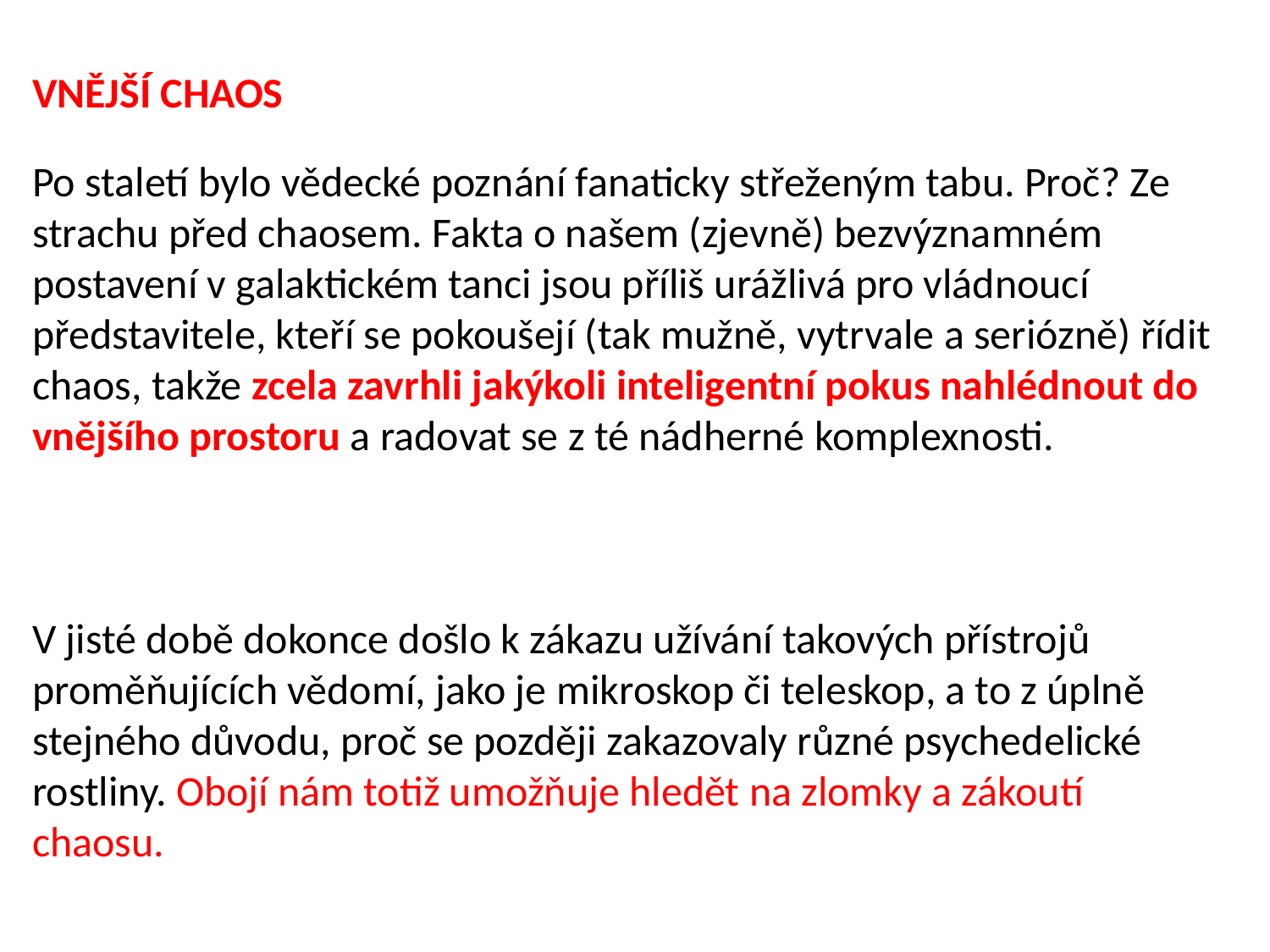

VNĚJŠÍ CHAOS

Po staletí bylo vědecké poznání fanaticky střeženým tabu. Proč? Ze strachu před chaosem. Fakta o našem (zjevně) bezvýznamném postavení v galaktickém tanci jsou příliš urážlivá pro vládnoucí představitele, kteří se pokoušejí (tak mužně, vytrvale a seriózně) řídit chaos, takže zcela zavrhli jakýkoli inteligentní pokus nahlédnout do vnějšího prostoru a radovat se z té nádherné komplexnosti.

V jisté době dokonce došlo k zákazu užívání takových přístrojů proměňujících vědomí, jako je mikroskop či teleskop, a to z úplně stejného důvodu, proč se později zakazovaly různé psychedelické rostliny. Obojí nám totiž umožňuje hledět na zlomky a zákoutí chaosu.